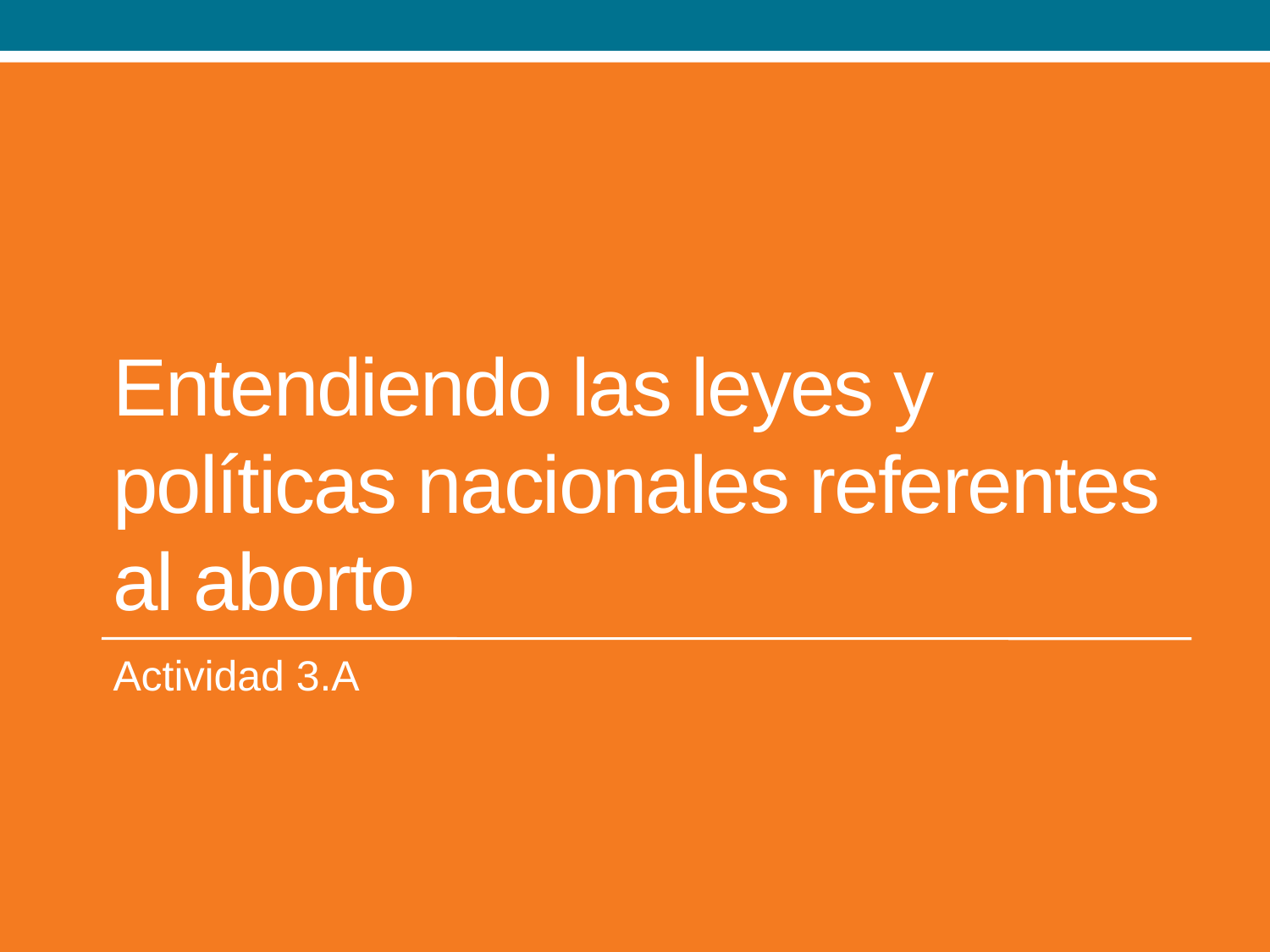

# Entendiendo las leyes y políticas nacionales referentes al aborto
Actividad 3.A